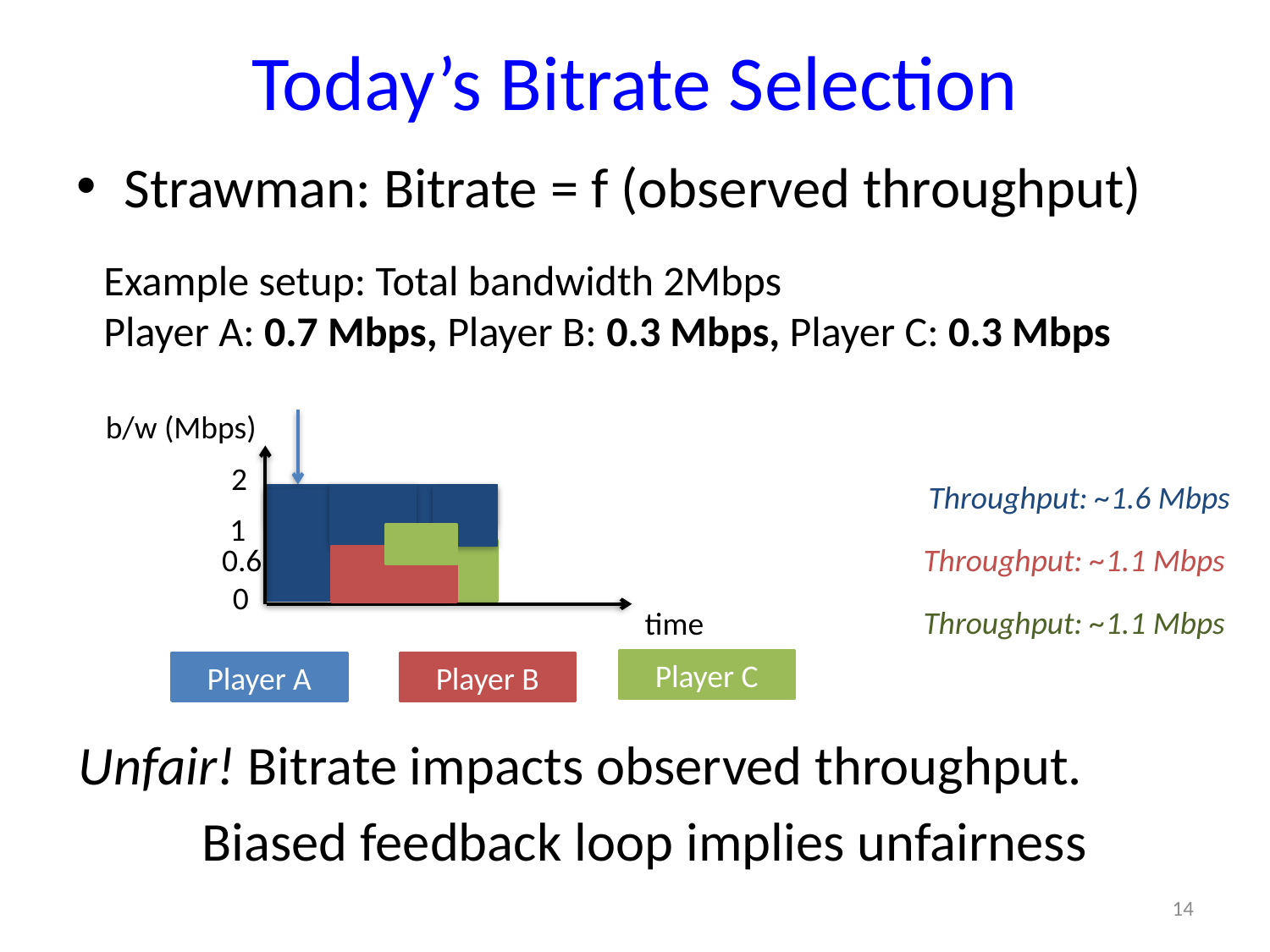

# Today’s Bitrate Selection
Strawman: Bitrate = f (observed throughput)
Example setup: Total bandwidth 2Mbps
Player A: 0.7 Mbps, Player B: 0.3 Mbps, Player C: 0.3 Mbps
b/w (Mbps)
2
Throughput: ~1.6 Mbps

1

0.6
Throughput: ~1.1 Mbps

0
Throughput: ~1.1 Mbps
time
Player C
Player A
Player B
Unfair! Bitrate impacts observed throughput.
	Biased feedback loop implies unfairness
14